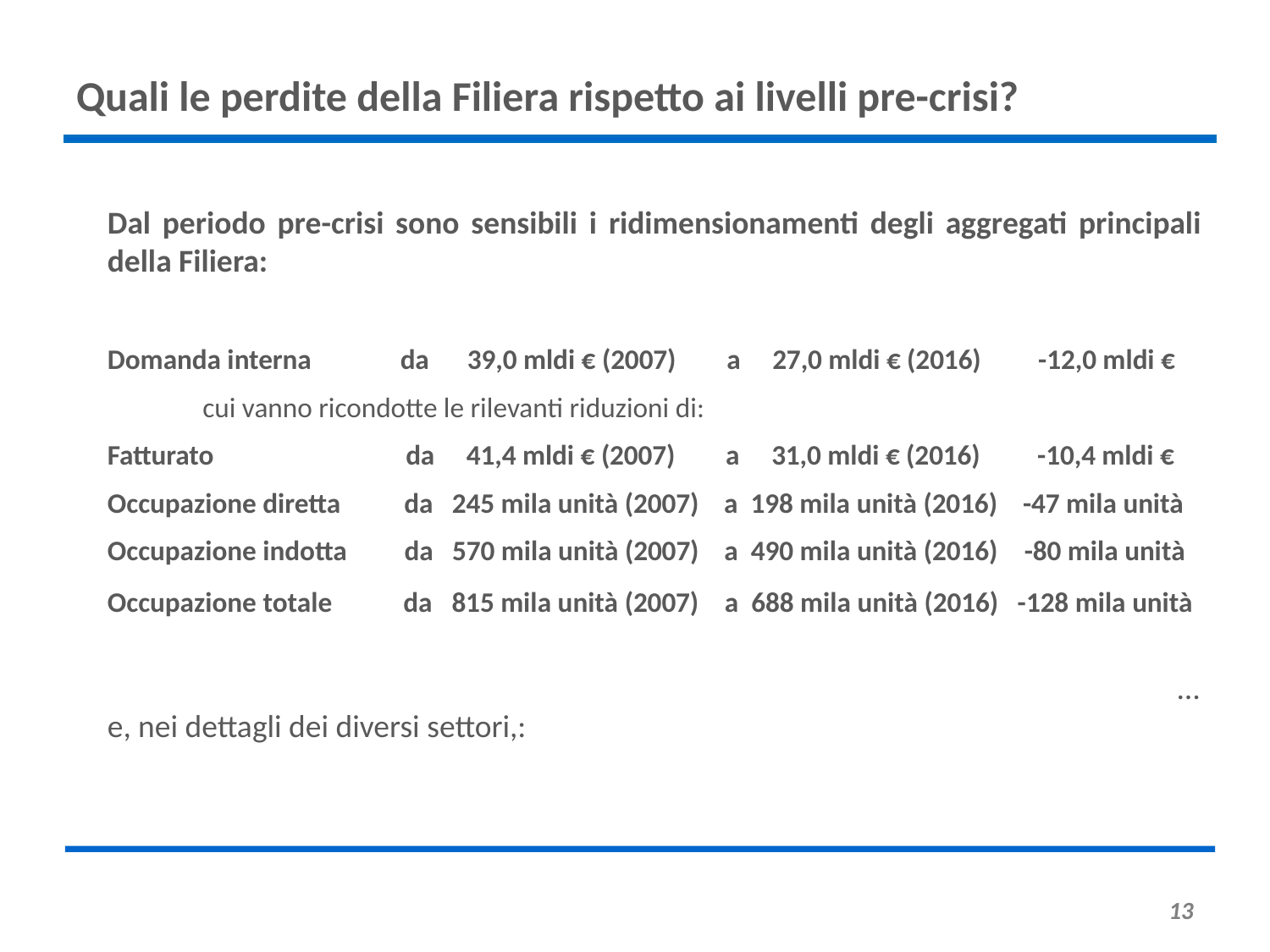

# Quali le perdite della Filiera rispetto ai livelli pre-crisi?
Dal periodo pre-crisi sono sensibili i ridimensionamenti degli aggregati principali della Filiera:

Domanda interna              da      39,0 mldi € (2007)        a     27,0 mldi € (2016)         -12,0 mldi €
               cui vanno ricondotte le rilevanti riduzioni di:
Fatturato		       da     41,4 mldi € (2007)        a     31,0 mldi € (2016)         -10,4 mldi €
Occupazione diretta          da   245 mila unità (2007)    a  198 mila unità (2016)    -47 mila unità
Occupazione indotta         da   570 mila unità (2007)    a  490 mila unità (2016)    -80 mila unità
Occupazione totale           da   815 mila unità (2007)    a  688 mila unità (2016)   -128 mila unità
				                                                                            … e, nei dettagli dei diversi settori,:
13